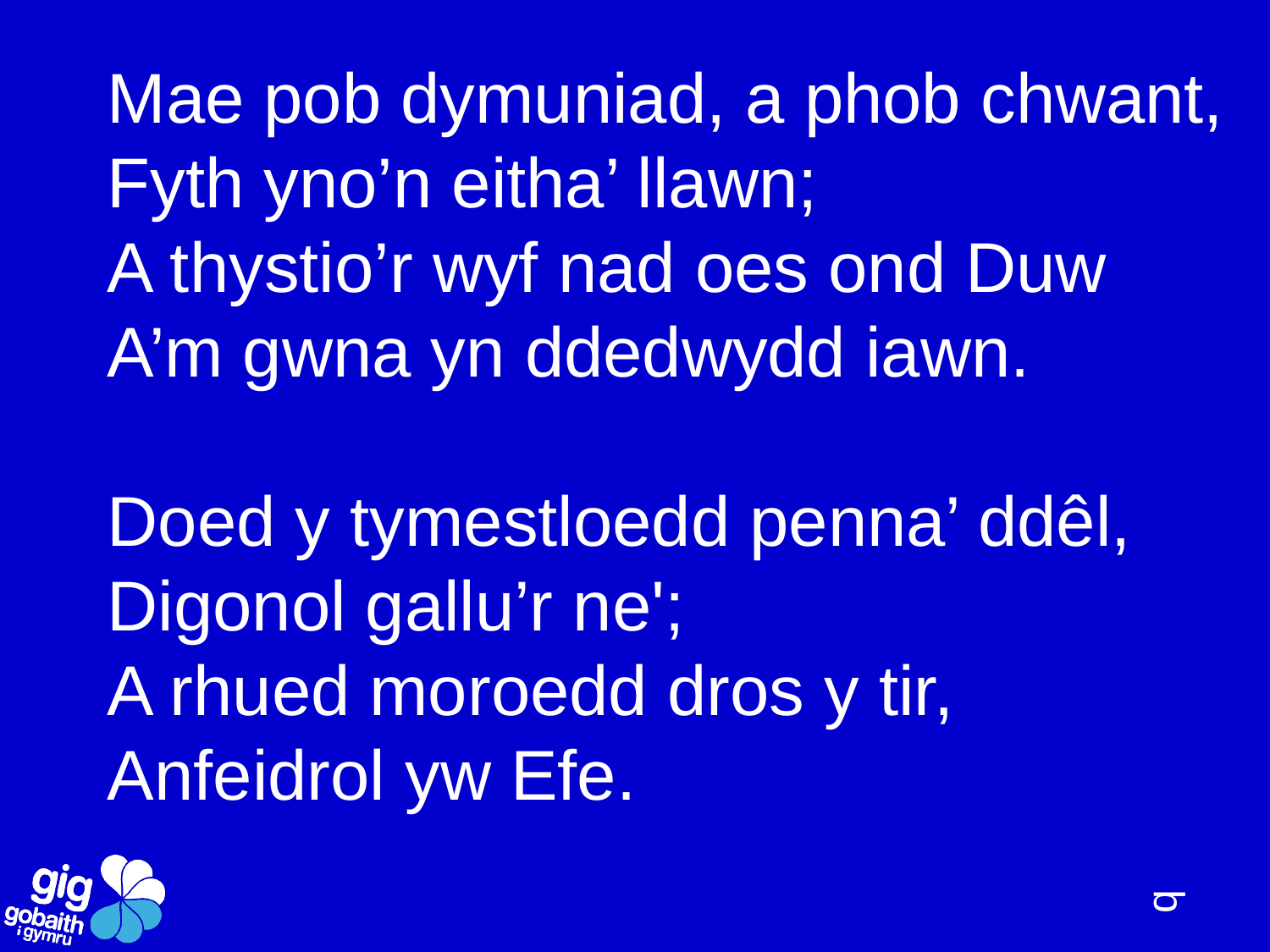

Mae pob dymuniad, a phob chwant,
Fyth yno’n eitha’ llawn;
A thystio’r wyf nad oes ond Duw
A’m gwna yn ddedwydd iawn.

Doed y tymestloedd penna’ ddêl,
Digonol gallu’r ne';
A rhued moroedd dros y tir,
Anfeidrol yw Efe.
q